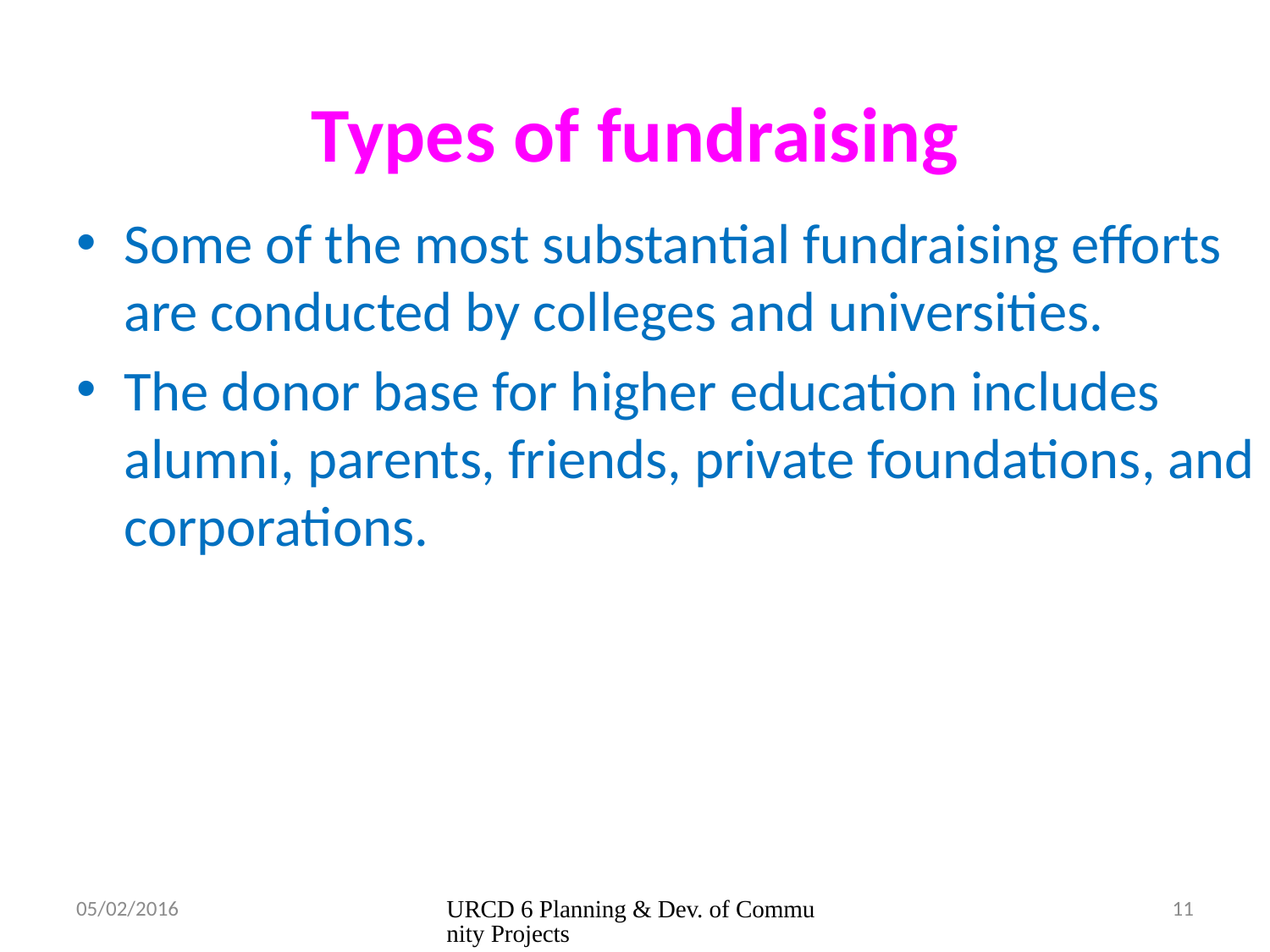

# Types of fundraising
Some of the most substantial fundraising efforts are conducted by colleges and universities.
The donor base for higher education includes alumni, parents, friends, private foundations, and corporations.
05/02/2016
URCD 6 Planning & Dev. of Community Projects
11